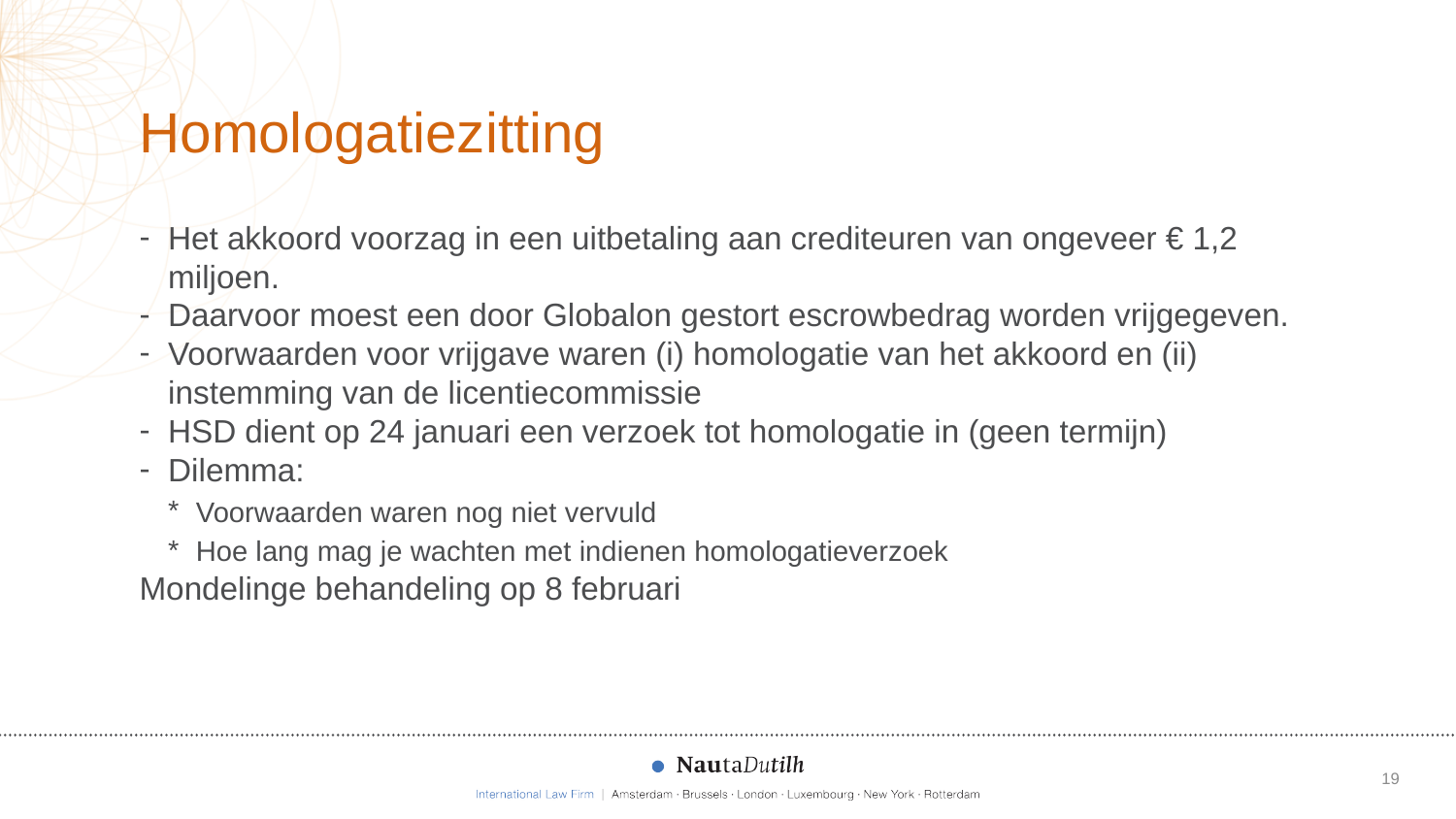

# Homologatiezitting
Het akkoord voorzag in een uitbetaling aan crediteuren van ongeveer € 1,2 miljoen.
Daarvoor moest een door Globalon gestort escrowbedrag worden vrijgegeven.
Voorwaarden voor vrijgave waren (i) homologatie van het akkoord en (ii) instemming van de licentiecommissie
HSD dient op 24 januari een verzoek tot homologatie in (geen termijn)
Dilemma:
Voorwaarden waren nog niet vervuld
Hoe lang mag je wachten met indienen homologatieverzoek
Mondelinge behandeling op 8 februari
19